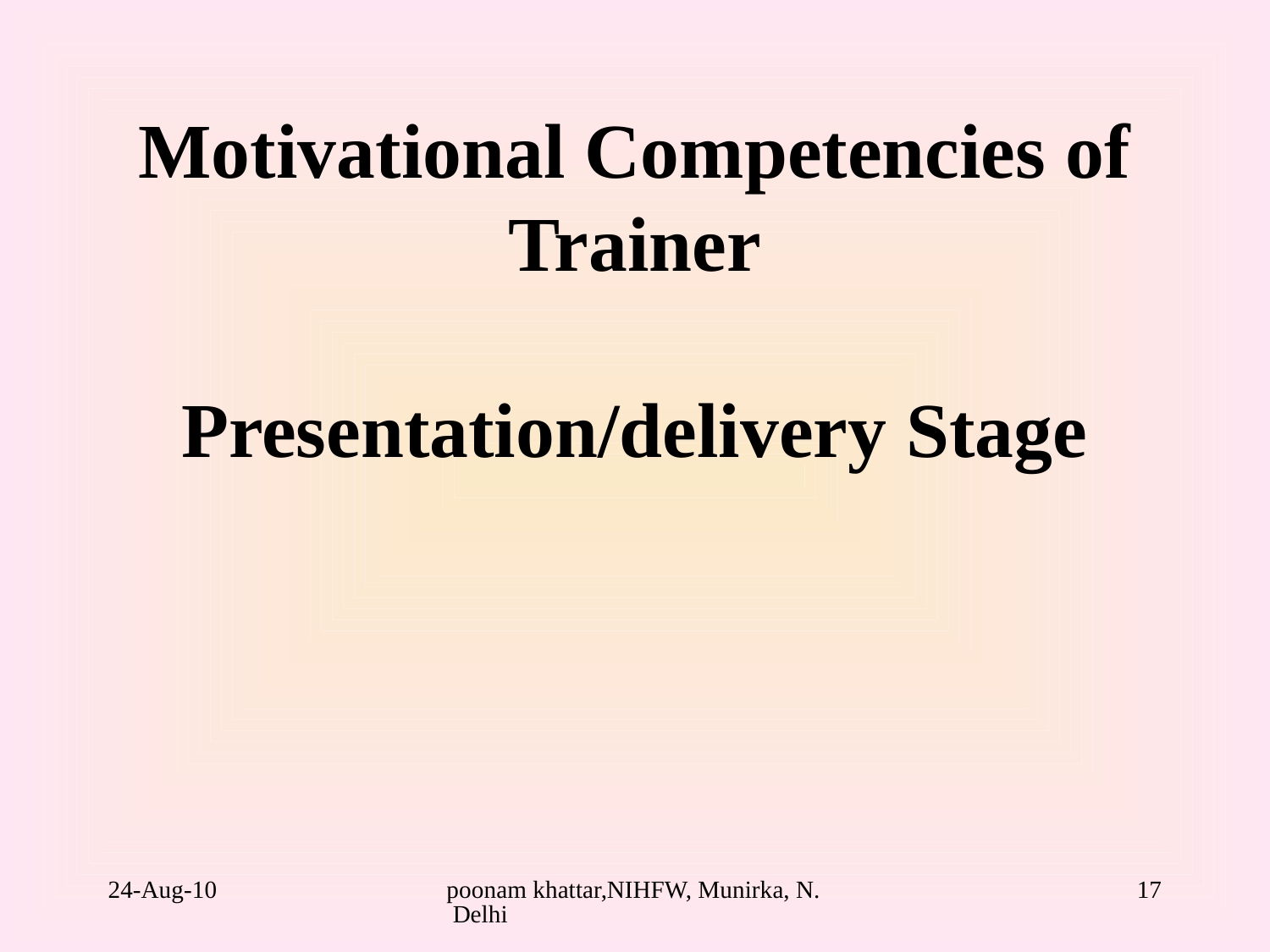

# Motivational Competencies of Trainer Presentation/delivery Stage
24-Aug-10
poonam khattar,NIHFW, Munirka, N. Delhi
17